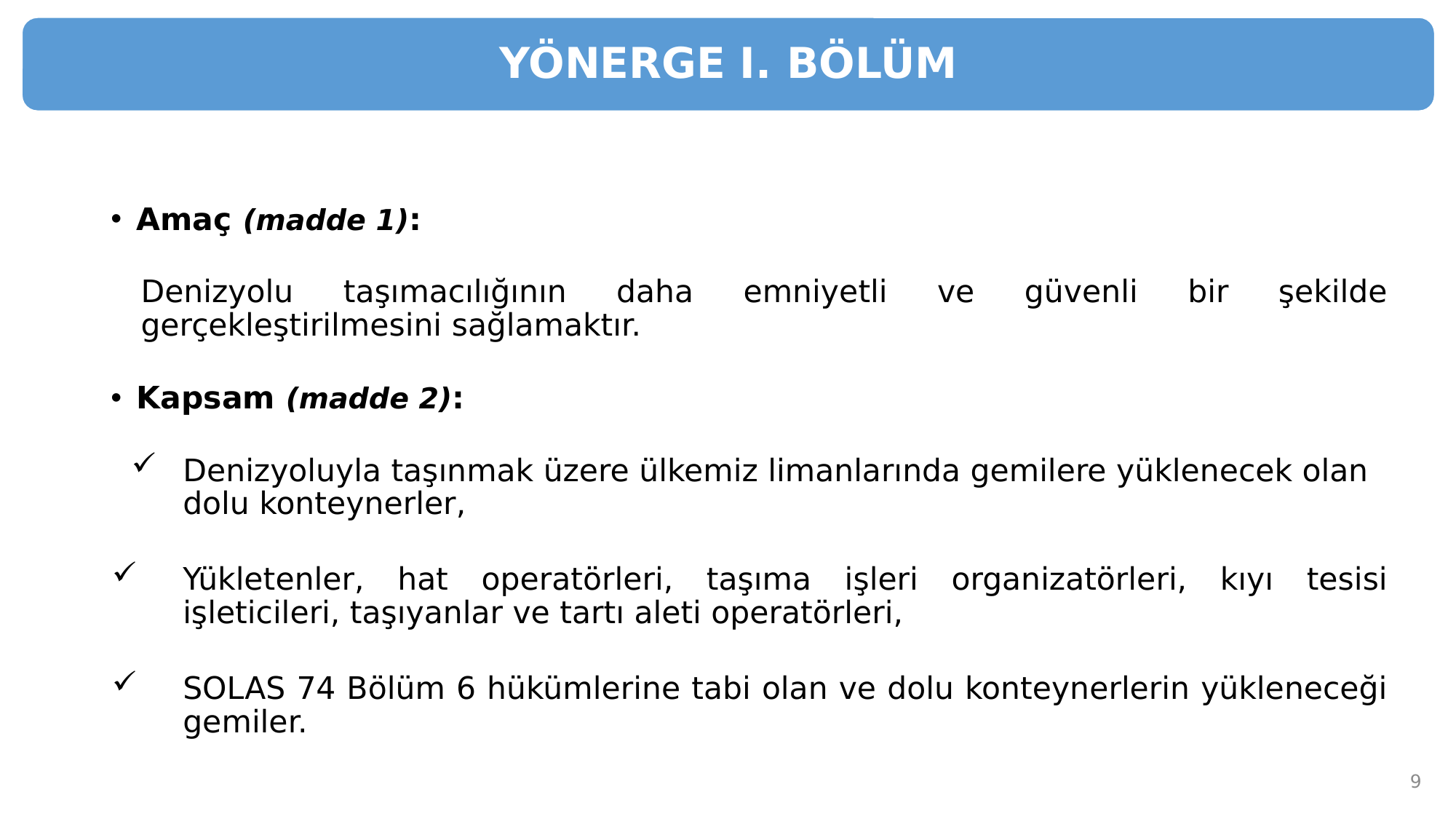

YÖNERGE I. BÖLÜM
Amaç (madde 1):

Denizyolu taşımacılığının daha emniyetli ve güvenli bir şekilde gerçekleştirilmesini sağlamaktır.

Kapsam (madde 2):

Denizyoluyla taşınmak üzere ülkemiz limanlarında gemilere yüklenecek olan dolu konteynerler,

Yükletenler, hat operatörleri, taşıma işleri organizatörleri, kıyı tesisi işleticileri, taşıyanlar ve tartı aleti operatörleri,

SOLAS 74 Bölüm 6 hükümlerine tabi olan ve dolu konteynerlerin yükleneceği gemiler.
9